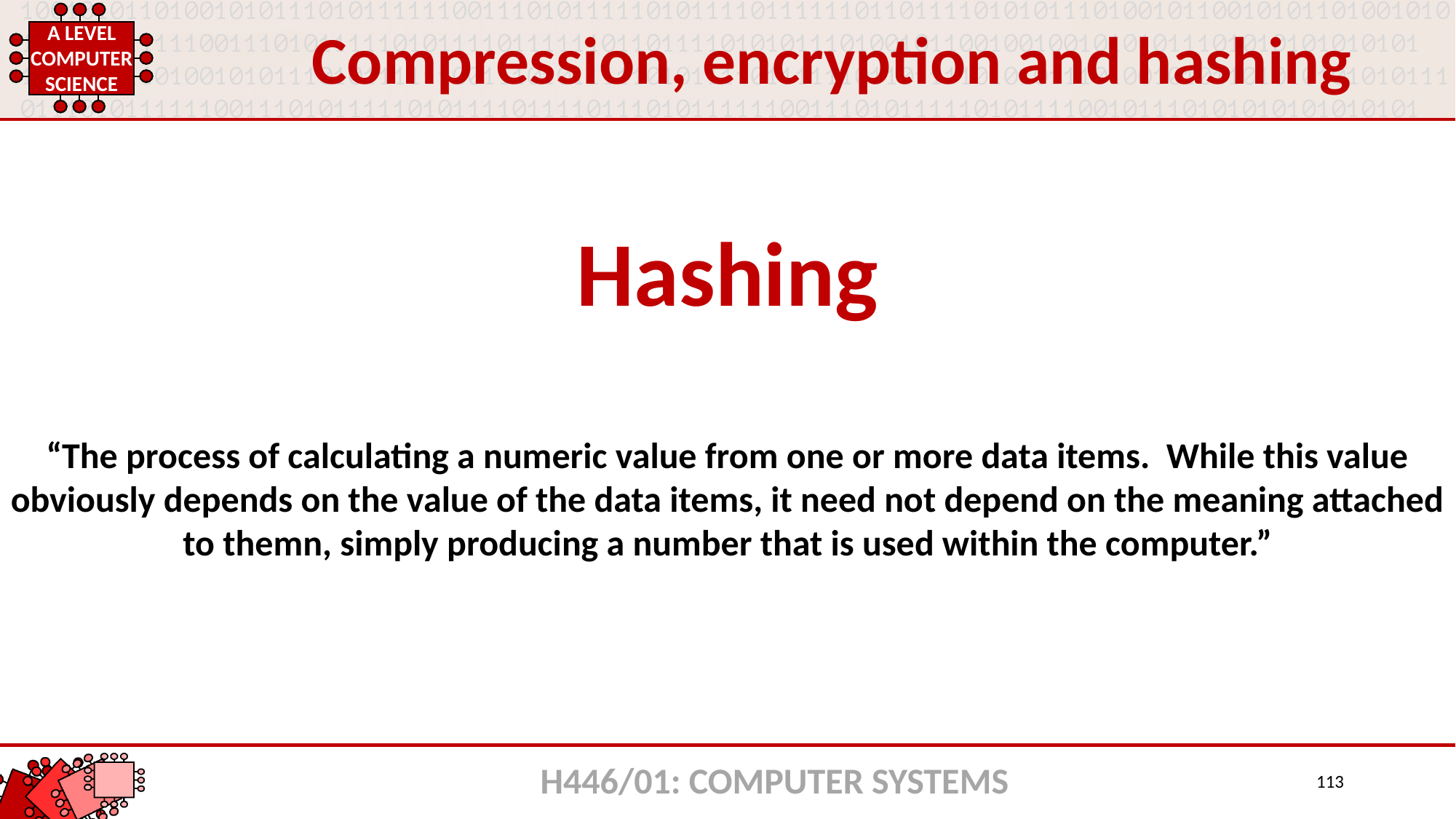

Compression, encryption and hashing
Hashing
“The process of calculating a numeric value from one or more data items.  While this value obviously depends on the value of the data items, it need not depend on the meaning attached to themn, simply producing a number that is used within the computer.”
H446/01: COMPUTER SYSTEMS
113